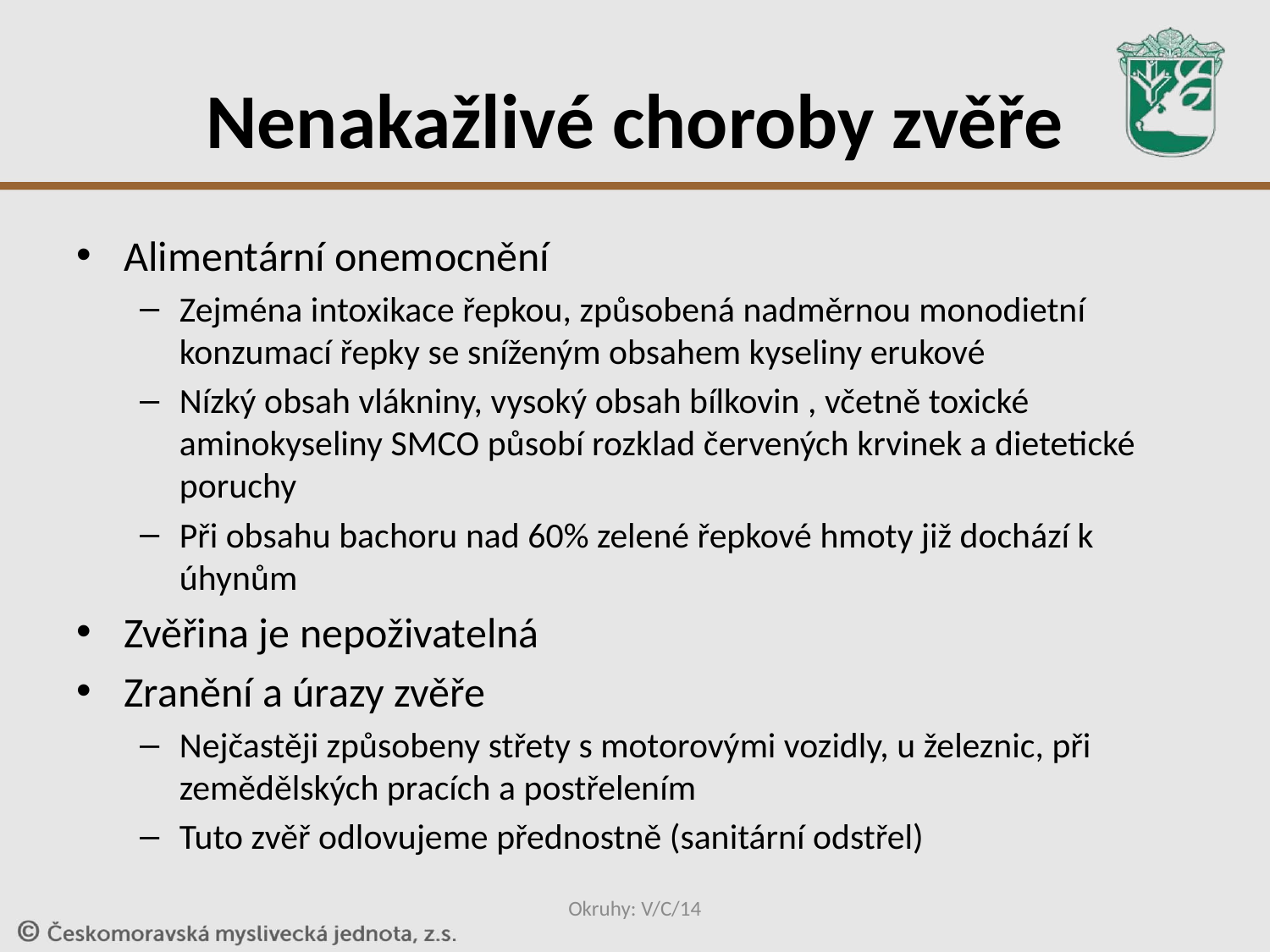

# Nenakažlivé choroby zvěře
Alimentární onemocnění
Zejména intoxikace řepkou, způsobená nadměrnou monodietní konzumací řepky se sníženým obsahem kyseliny erukové
Nízký obsah vlákniny, vysoký obsah bílkovin , včetně toxické aminokyseliny SMCO působí rozklad červených krvinek a dietetické poruchy
Při obsahu bachoru nad 60% zelené řepkové hmoty již dochází k úhynům
Zvěřina je nepoživatelná
Zranění a úrazy zvěře
Nejčastěji způsobeny střety s motorovými vozidly, u železnic, při zemědělských pracích a postřelením
Tuto zvěř odlovujeme přednostně (sanitární odstřel)
Okruhy: V/C/14